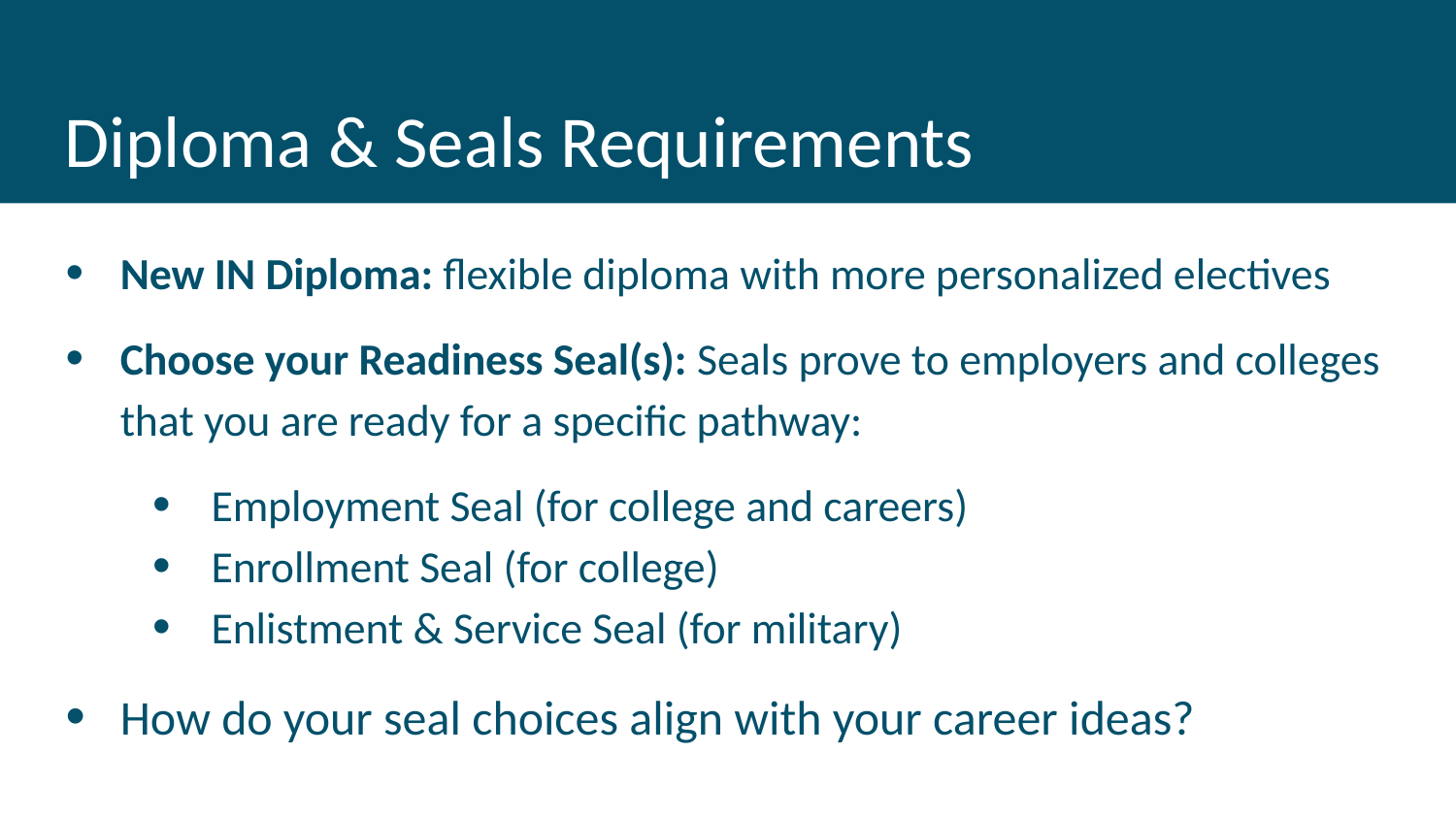

# Diploma & Seals Requirements
New IN Diploma: flexible diploma with more personalized electives
Choose your Readiness Seal(s): Seals prove to employers and colleges that you are ready for a specific pathway:
Employment Seal (for college and careers)
Enrollment Seal (for college)
Enlistment & Service Seal (for military)
How do your seal choices align with your career ideas?